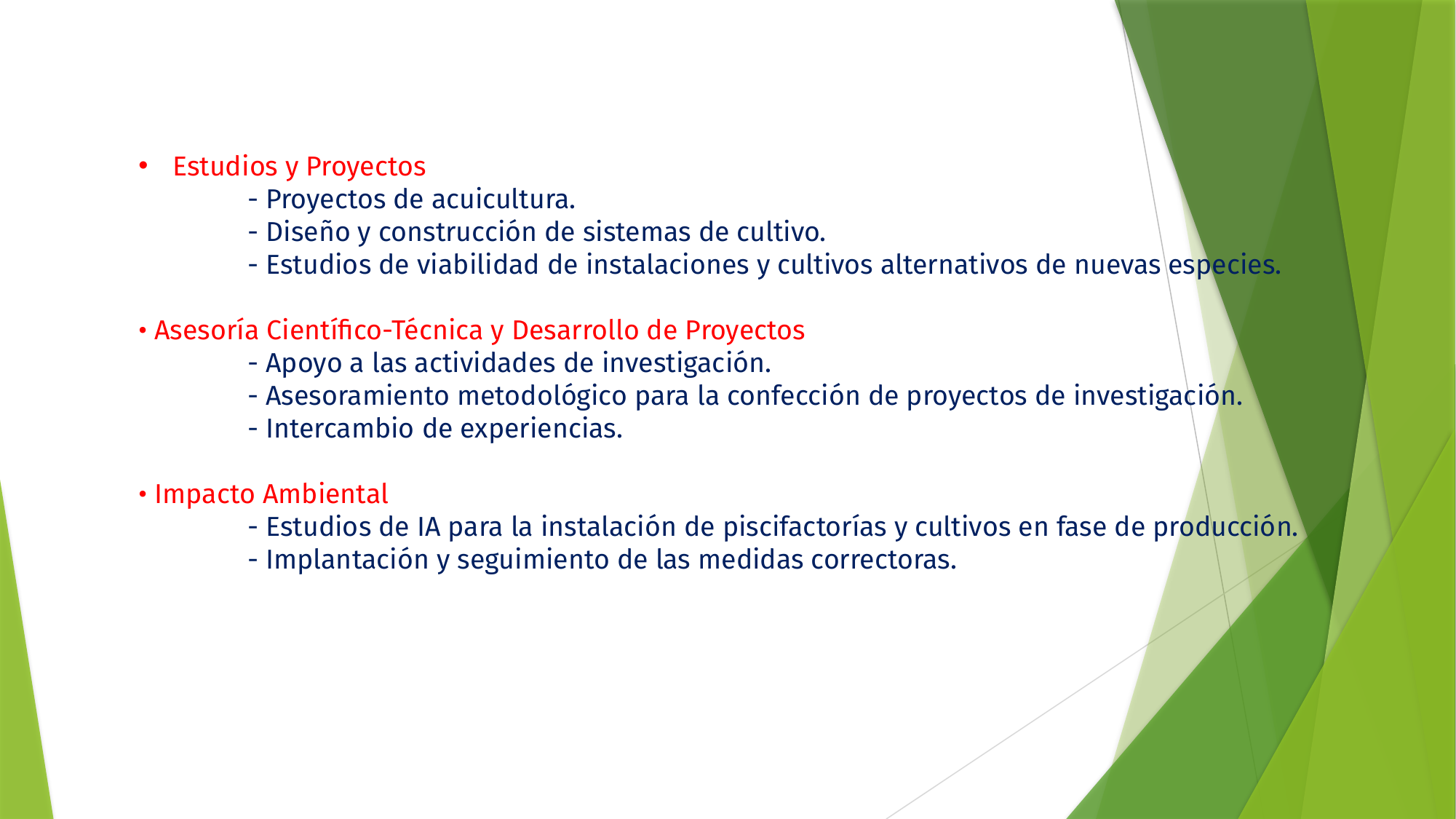

Estudios y Proyectos
	- Proyectos de acuicultura.
	- Diseño y construcción de sistemas de cultivo.
	- Estudios de viabilidad de instalaciones y cultivos alternativos de nuevas especies.

• Asesoría Científico-Técnica y Desarrollo de Proyectos
	- Apoyo a las actividades de investigación.
	- Asesoramiento metodológico para la confección de proyectos de investigación.
	- Intercambio de experiencias.

• Impacto Ambiental
	- Estudios de IA para la instalación de piscifactorías y cultivos en fase de producción.
	- Implantación y seguimiento de las medidas correctoras.